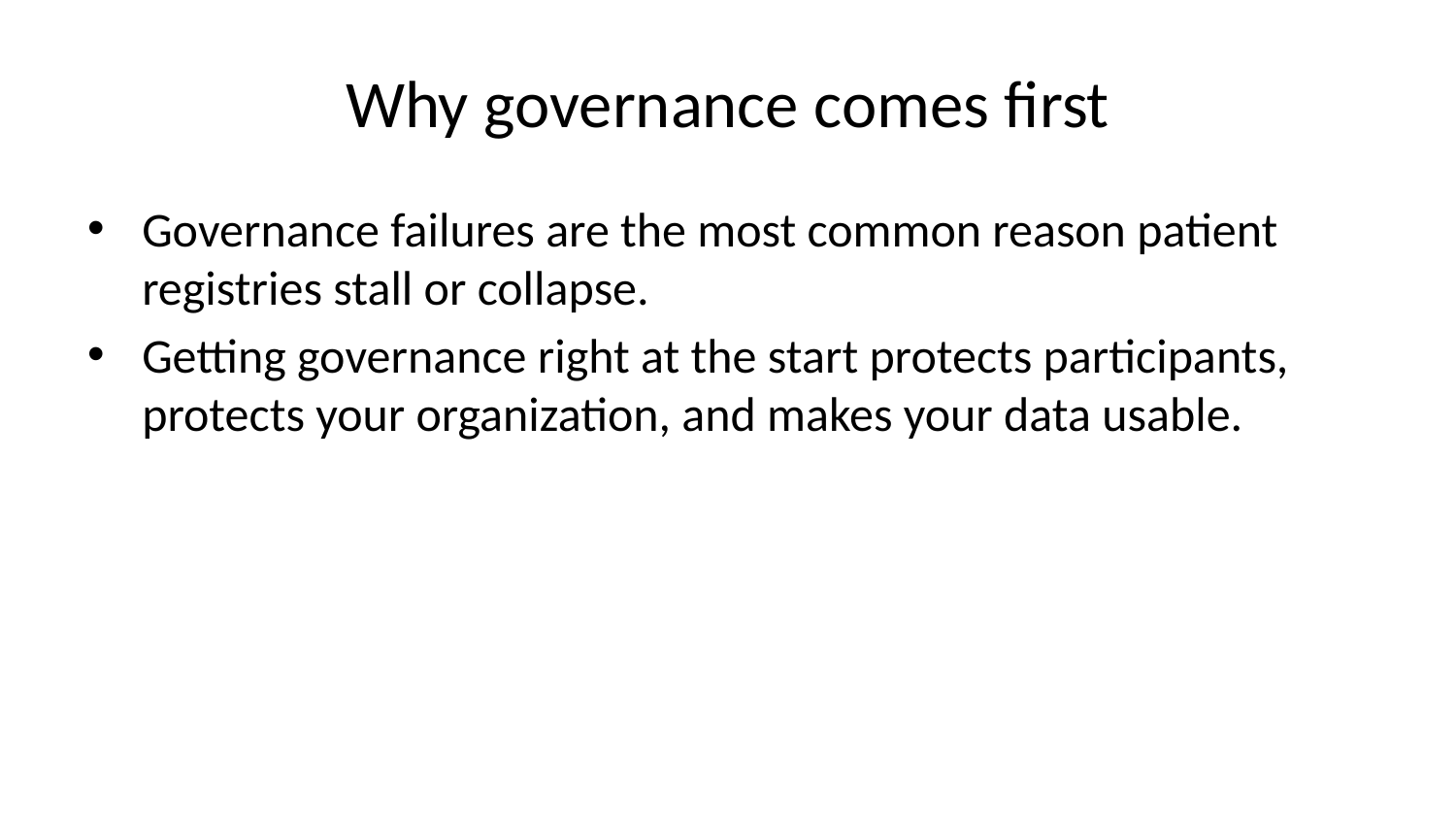

# Why governance comes first
Governance failures are the most common reason patient registries stall or collapse.
Getting governance right at the start protects participants, protects your organization, and makes your data usable.